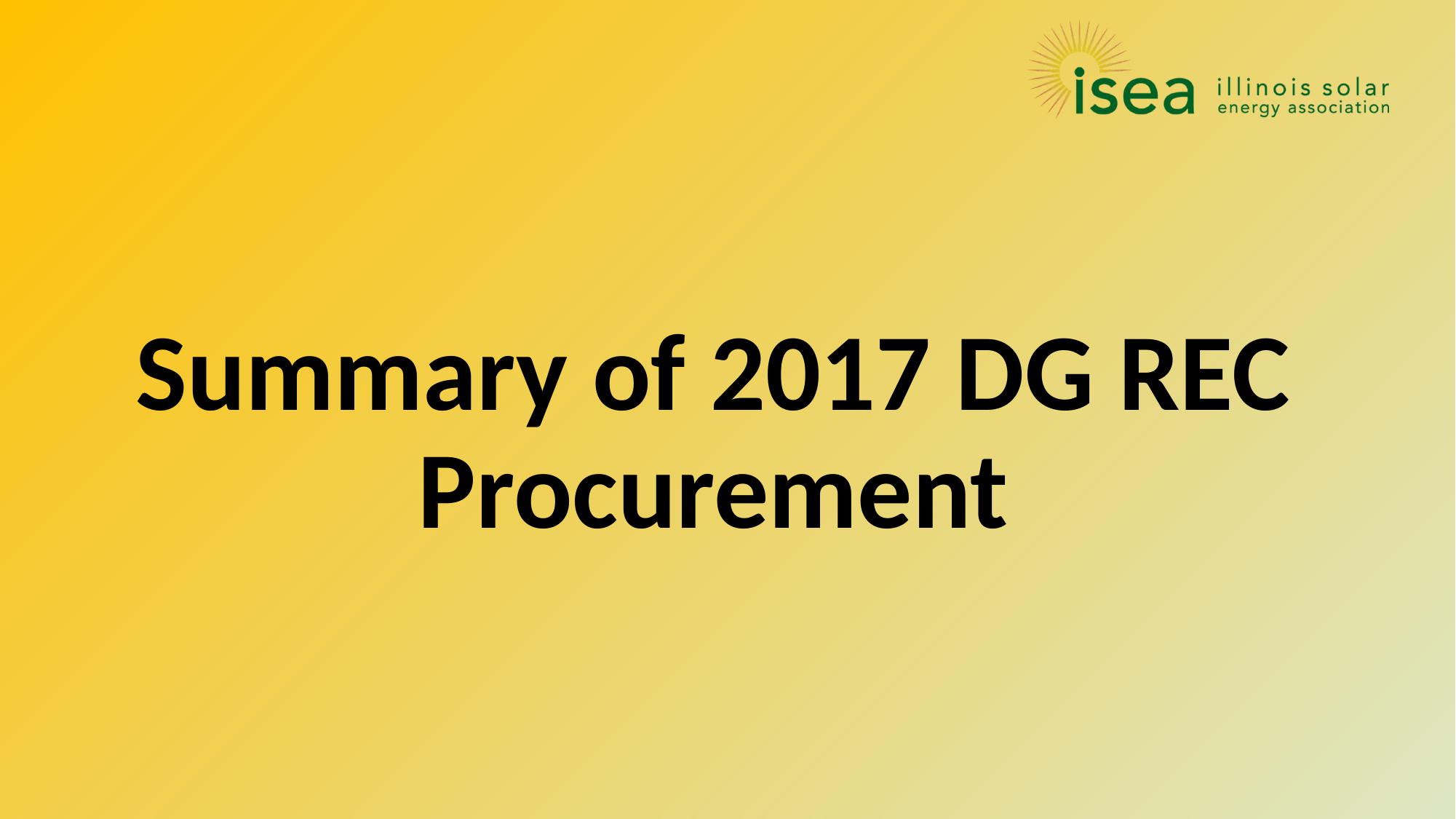

# Summary of 2017 DG REC Procurement